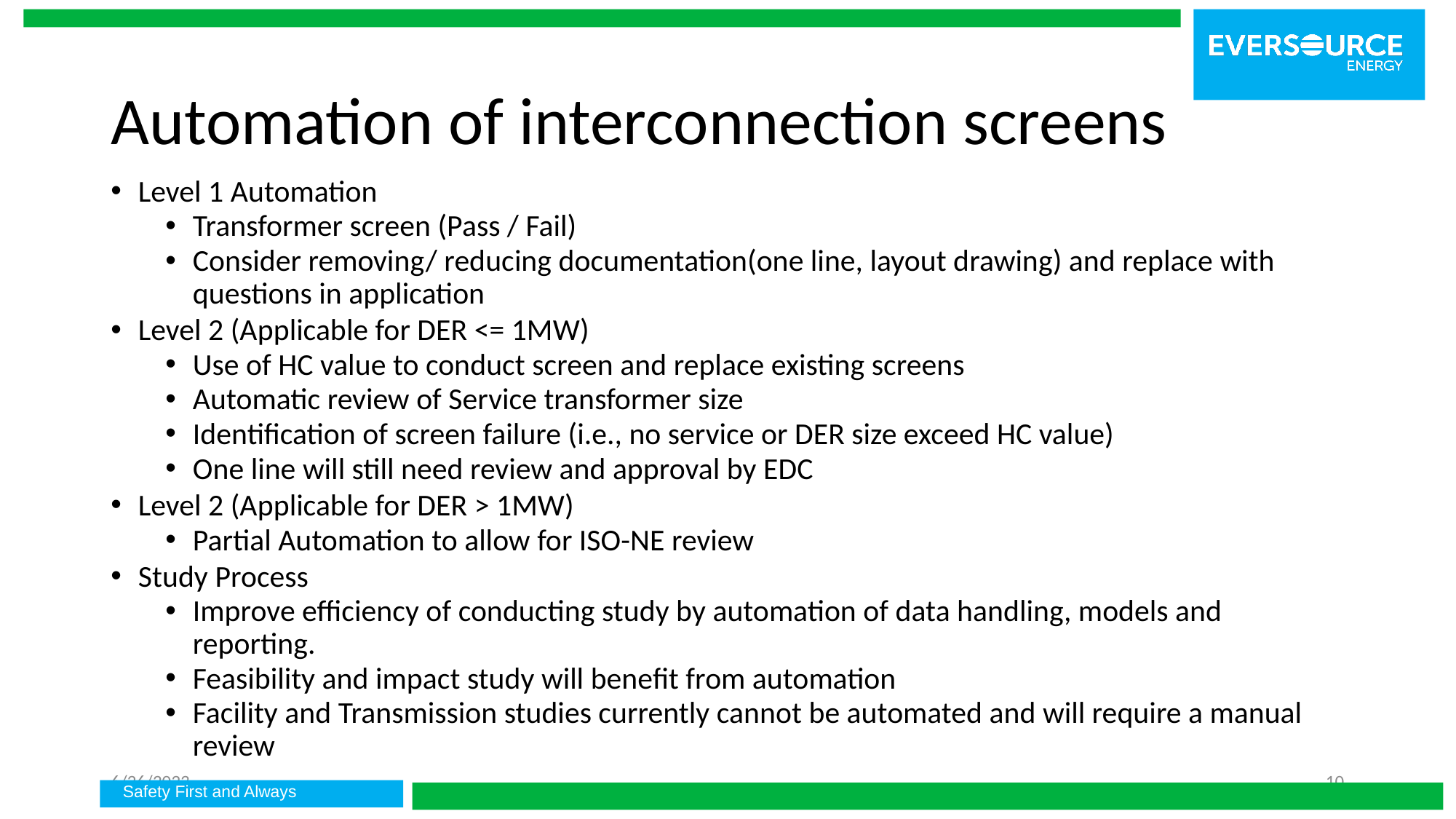

# Automation of interconnection screens
Level 1 Automation
Transformer screen (Pass / Fail)
Consider removing/ reducing documentation(one line, layout drawing) and replace with questions in application
Level 2 (Applicable for DER <= 1MW)
Use of HC value to conduct screen and replace existing screens
Automatic review of Service transformer size
Identification of screen failure (i.e., no service or DER size exceed HC value)
One line will still need review and approval by EDC
Level 2 (Applicable for DER > 1MW)
Partial Automation to allow for ISO-NE review
Study Process
Improve efficiency of conducting study by automation of data handling, models and reporting.
Feasibility and impact study will benefit from automation
Facility and Transmission studies currently cannot be automated and will require a manual review